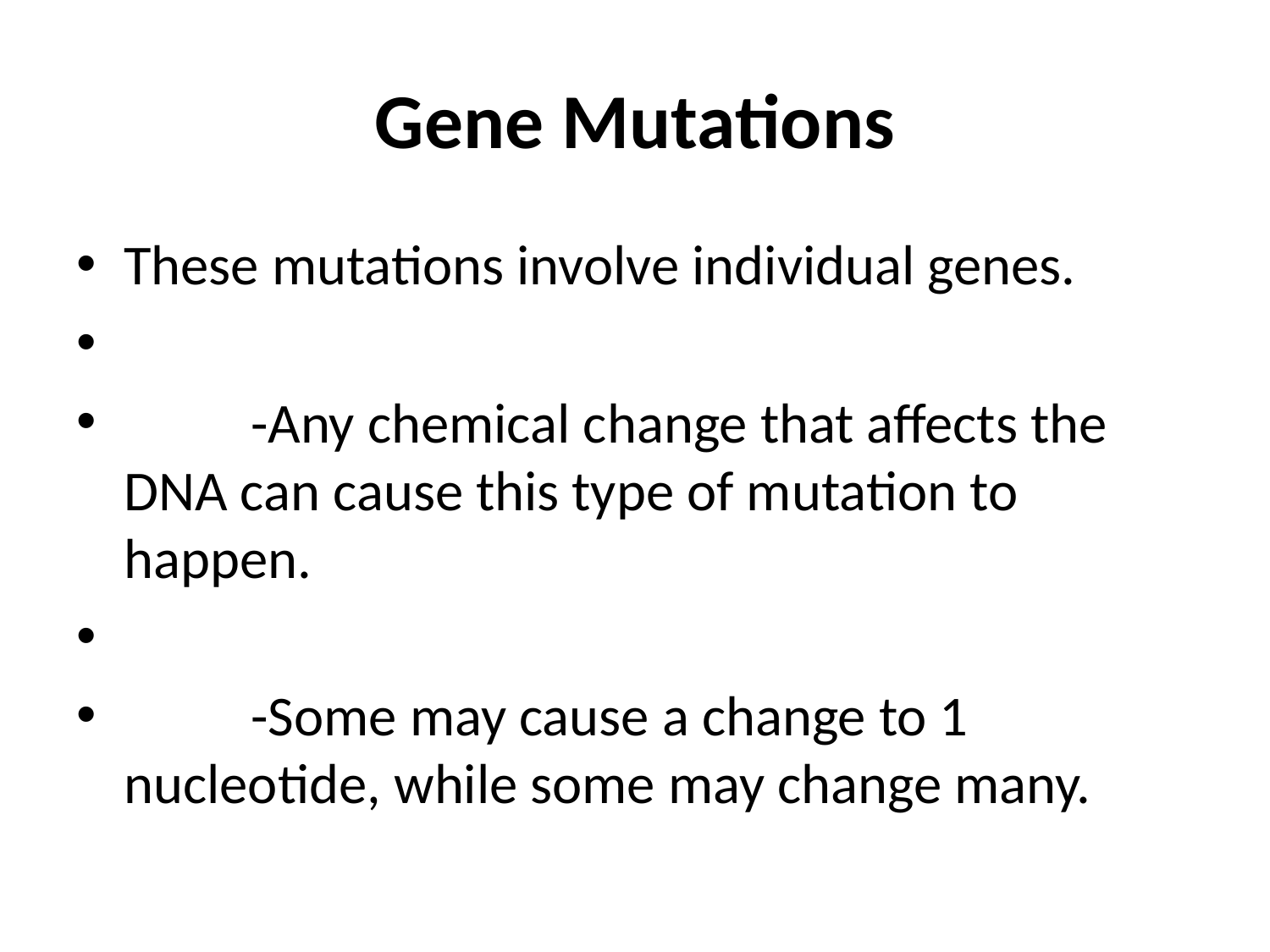

# Gene Mutations
These mutations involve individual genes.

	-Any chemical change that affects the DNA can cause this type of mutation to happen.

	-Some may cause a change to 1 nucleotide, while some may change many.